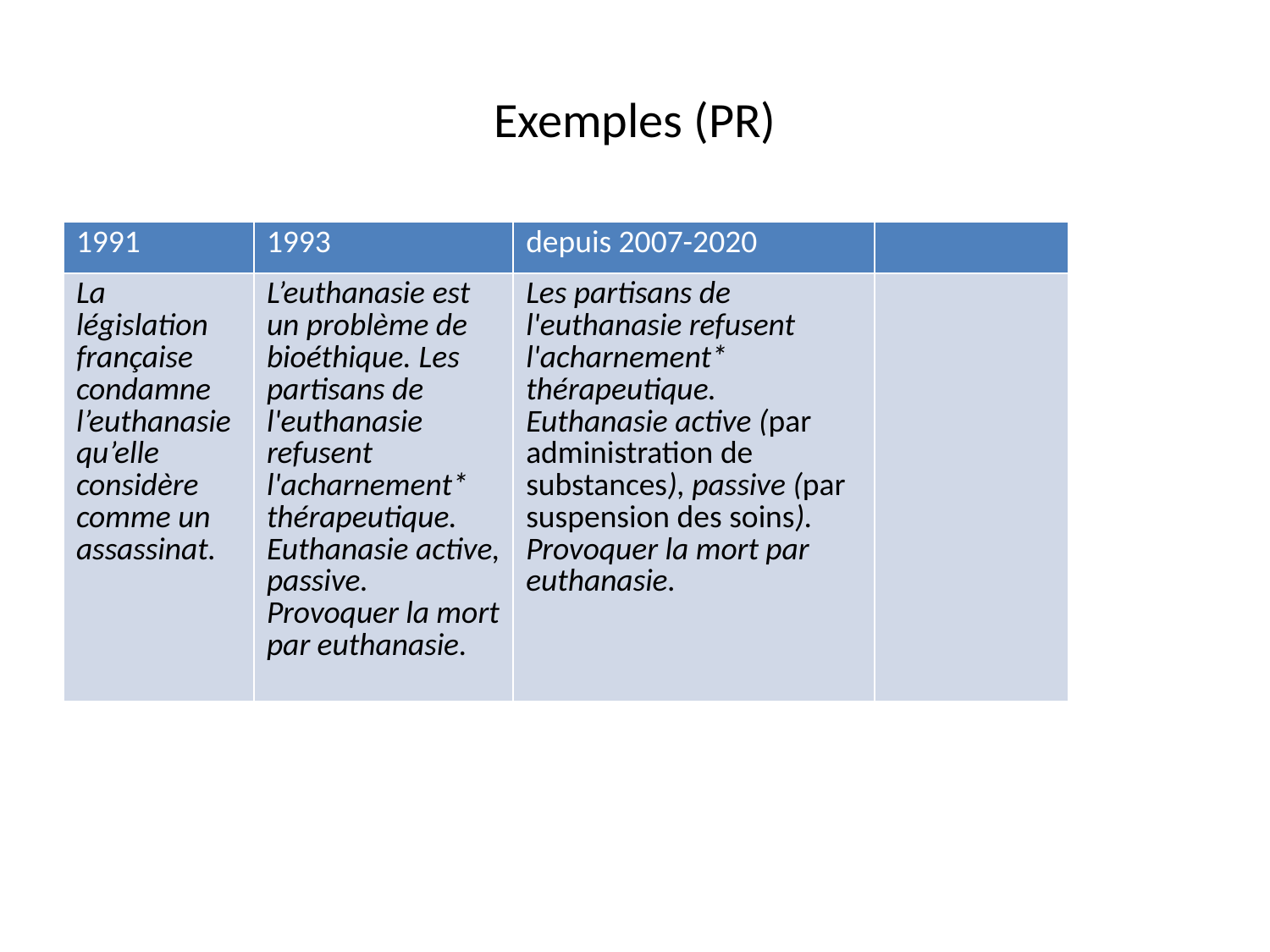

# Exemples (PR)
| 1991 | 1993 | depuis 2007-2020 |  |
| --- | --- | --- | --- |
| La législation française condamne l’euthanasie qu’elle considère comme un assassinat. | L’euthanasie est un problème de bioéthique. Les partisans de l'euthanasie refusent l'acharnement\* thérapeutique. Euthanasie active, passive. Provoquer la mort par euthanasie. | Les partisans de l'euthanasie refusent l'acharnement\* thérapeutique. Euthanasie active (par administration de substances), passive (par suspension des soins). Provoquer la mort par euthanasie. |  |